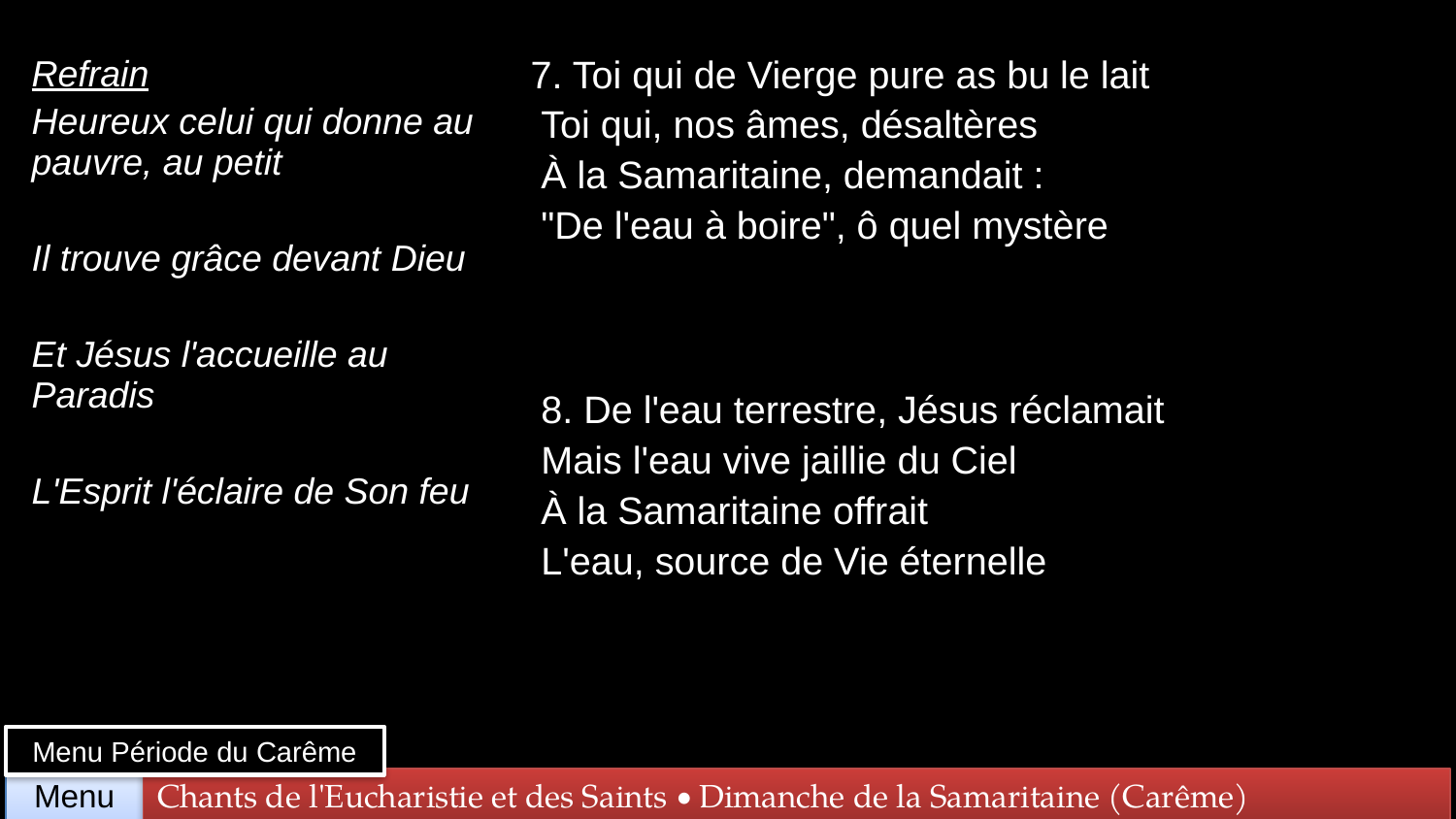

| Refrain Heureux celui qui donne au pauvre, au petit Il trouve grâce devant Dieu Et Jésus l'accueille au Paradis L'Esprit l'éclaire de Son feu | 7. Toi qui de Vierge pure as bu le lait Toi qui, nos âmes, désaltères À la Samaritaine, demandait : "De l'eau à boire", ô quel mystère |
| --- | --- |
|  | 8. De l'eau terrestre, Jésus réclamait Mais l'eau vive jaillie du Ciel À la Samaritaine offrait L'eau, source de Vie éternelle |

Menu Période du Carême
Chants de l'Eucharistie et des Saints • Dimanche de la Samaritaine (Carême)
Menu